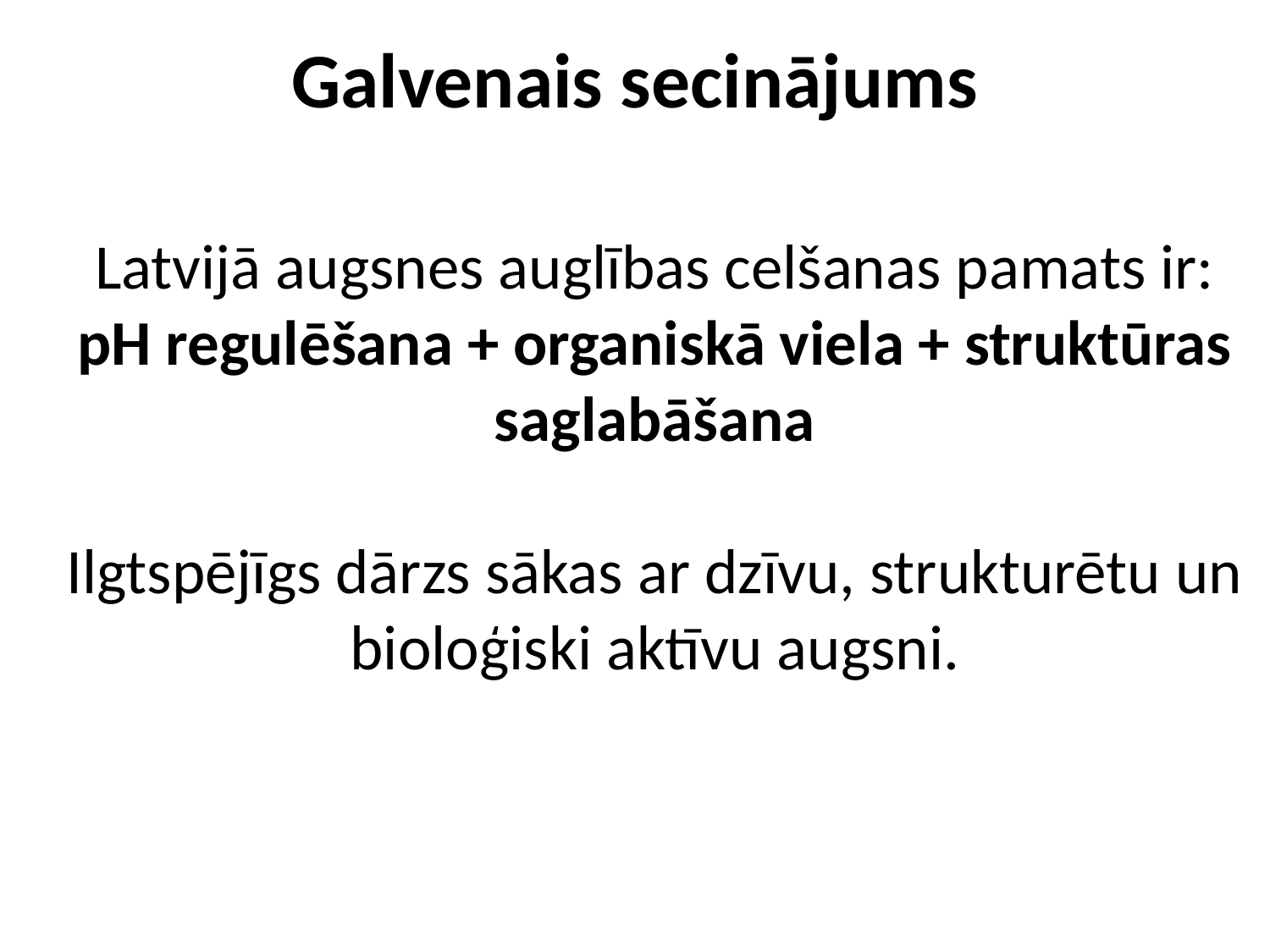

# Galvenais secinājums
Latvijā augsnes auglības celšanas pamats ir:
pH regulēšana + organiskā viela + struktūras saglabāšana

Ilgtspējīgs dārzs sākas ar dzīvu, strukturētu un bioloģiski aktīvu augsni.